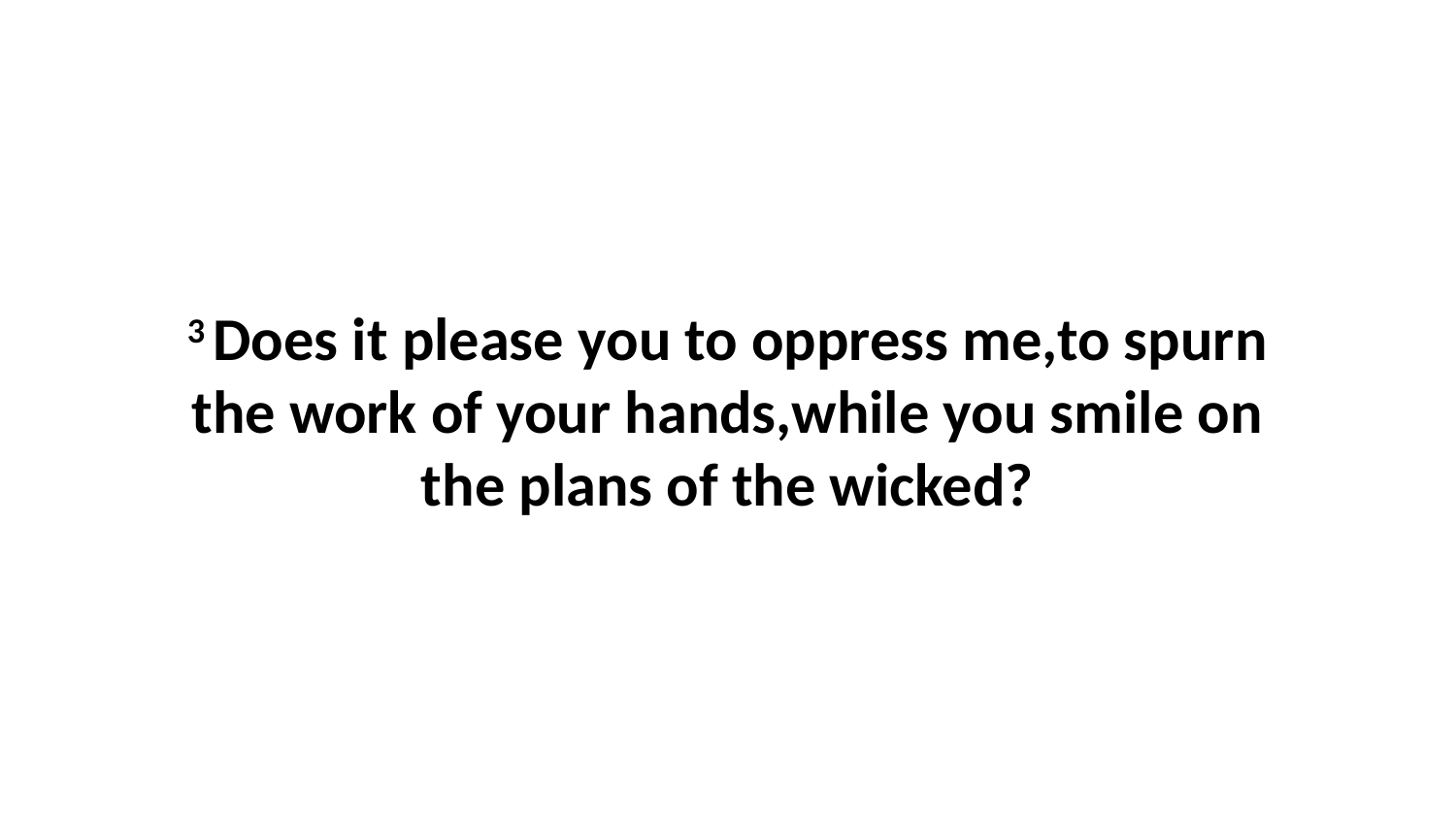

3 Does it please you to oppress me,to spurn the work of your hands,while you smile on the plans of the wicked?